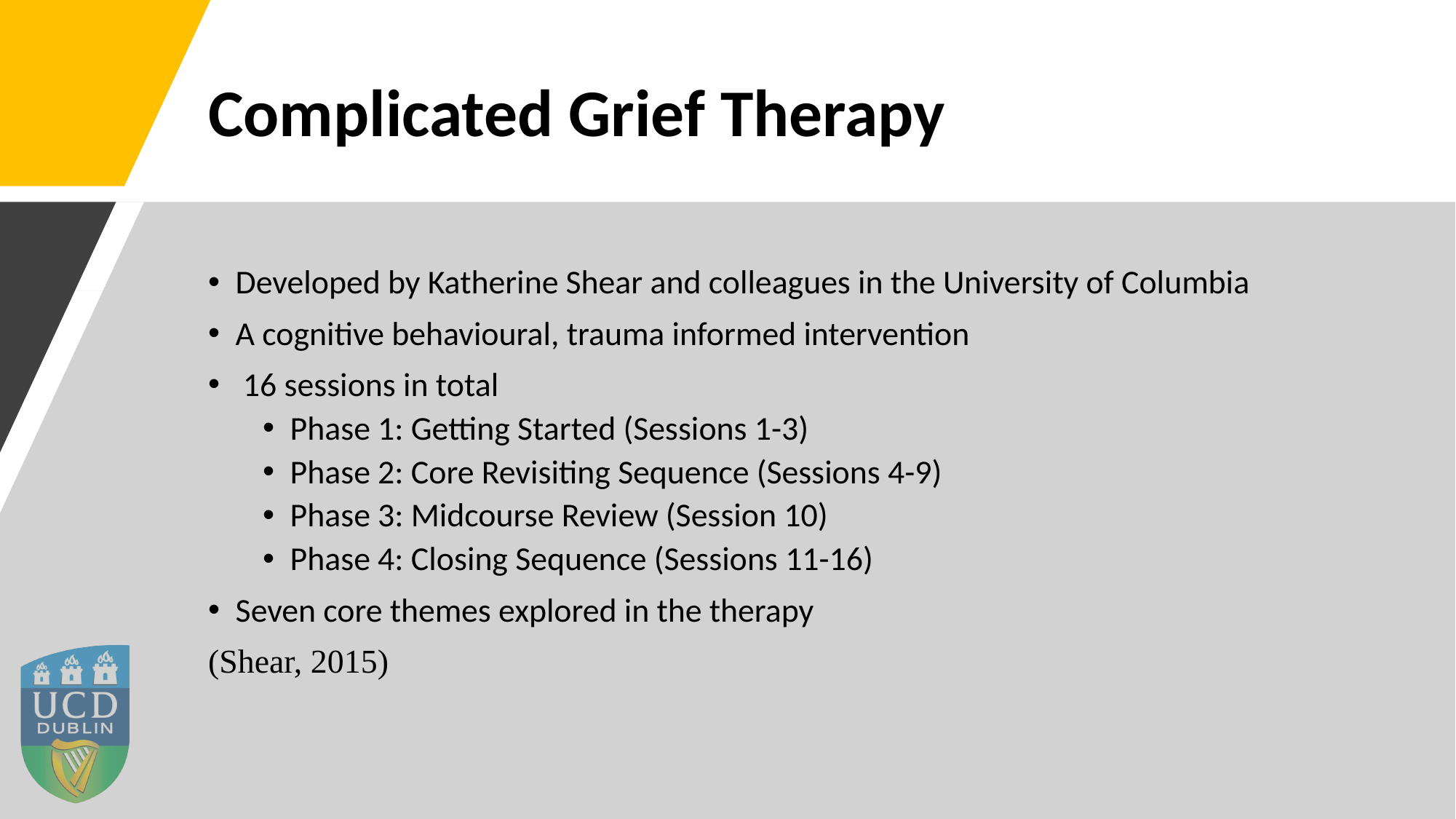

# Complicated Grief Therapy

Developed by Katherine Shear and colleagues in the University of Columbia
A cognitive behavioural, trauma informed intervention
 16 sessions in total
Phase 1: Getting Started (Sessions 1-3)
Phase 2: Core Revisiting Sequence (Sessions 4-9)
Phase 3: Midcourse Review (Session 10)
Phase 4: Closing Sequence (Sessions 11-16)
Seven core themes explored in the therapy
(Shear, 2015)